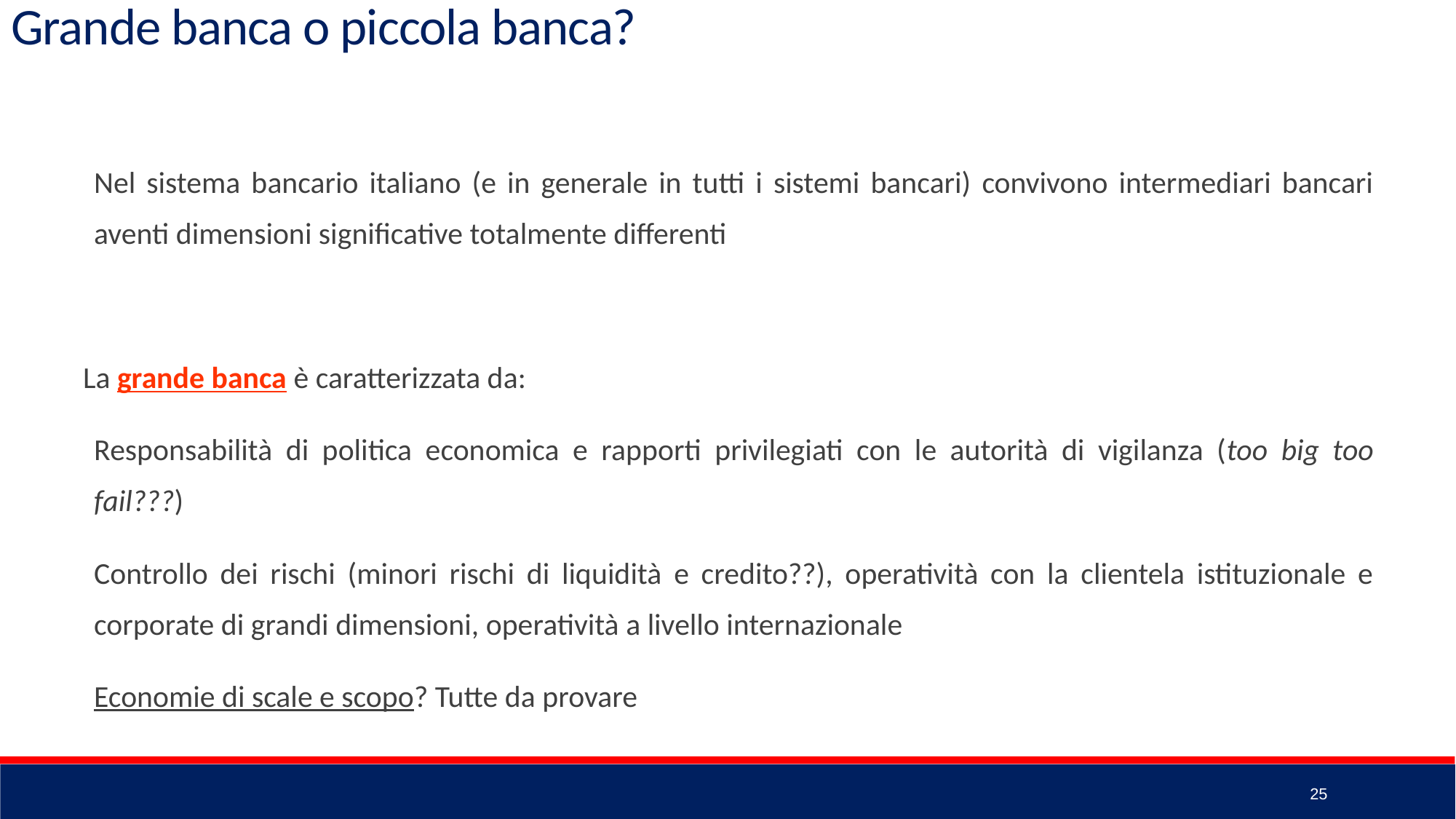

Grande banca o piccola banca?
Nel sistema bancario italiano (e in generale in tutti i sistemi bancari) convivono intermediari bancari aventi dimensioni significative totalmente differenti

La grande banca è caratterizzata da:
Responsabilità di politica economica e rapporti privilegiati con le autorità di vigilanza (too big too fail???)
Controllo dei rischi (minori rischi di liquidità e credito??), operatività con la clientela istituzionale e corporate di grandi dimensioni, operatività a livello internazionale
Economie di scale e scopo? Tutte da provare
25